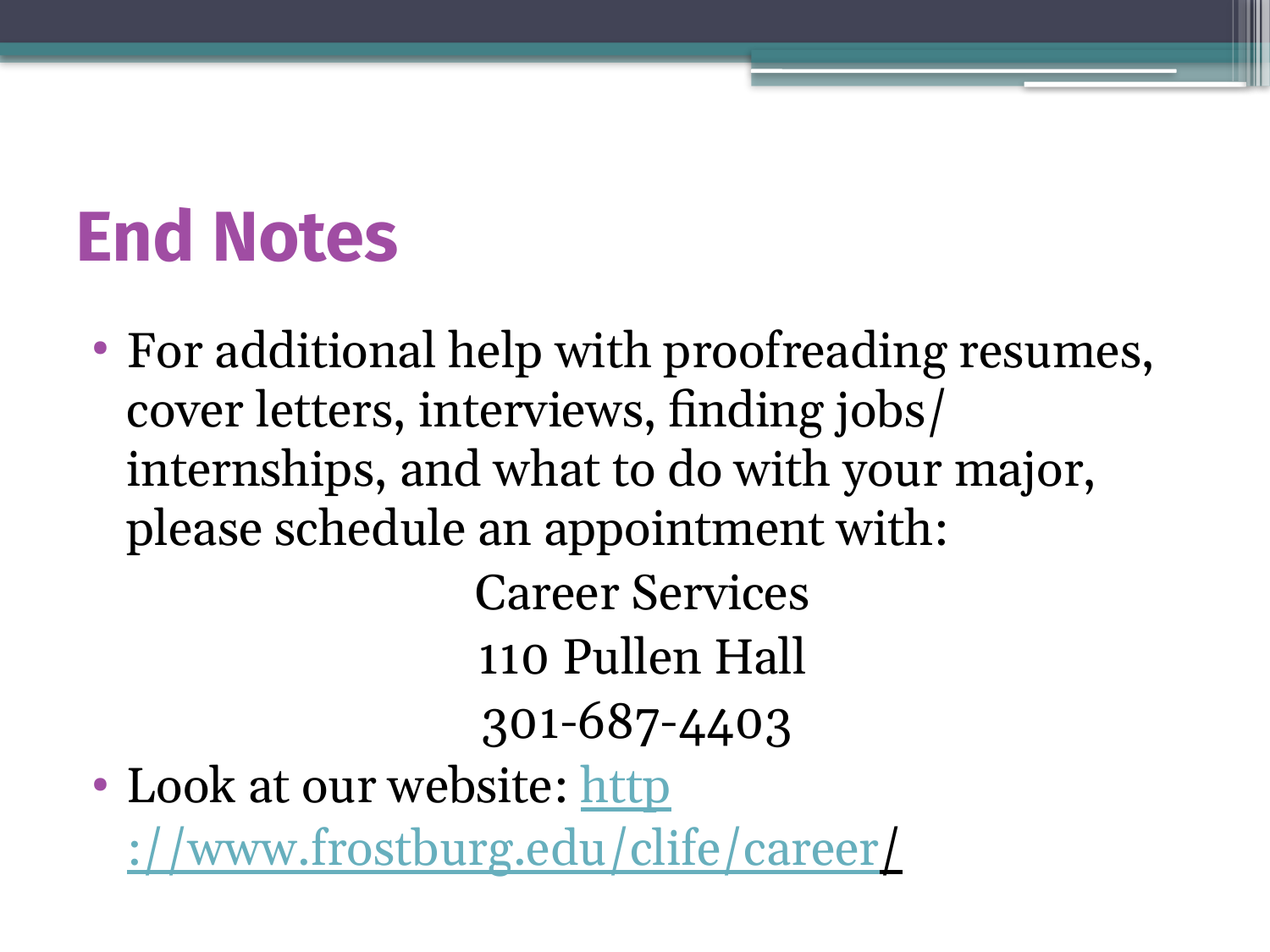

# End Notes
For additional help with proofreading resumes, cover letters, interviews, finding jobs/ internships, and what to do with your major, please schedule an appointment with:
Career Services
110 Pullen Hall
301-687-4403
Look at our website: http://www.frostburg.edu/clife/career/